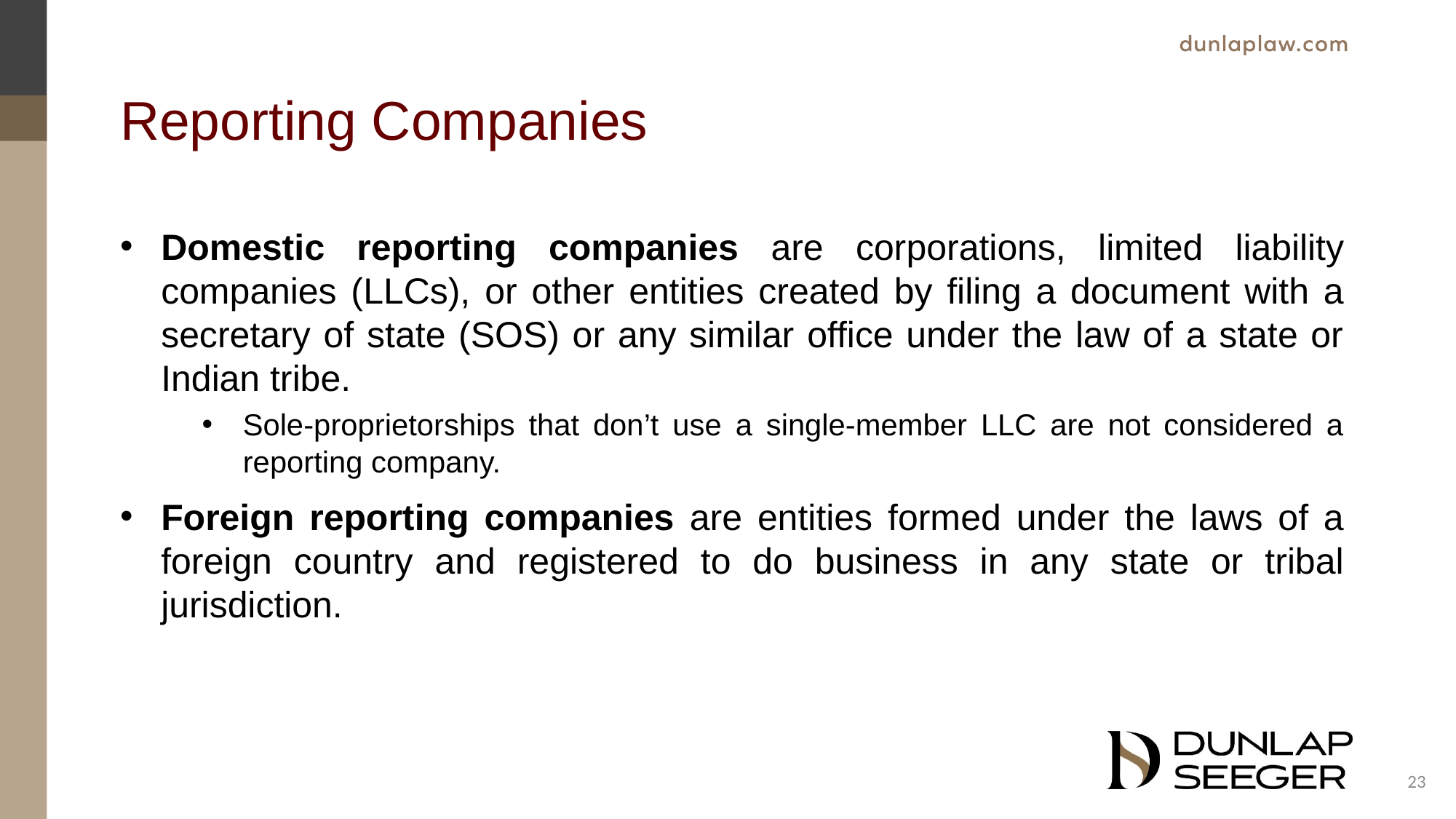

# Reporting Companies
Domestic reporting companies are corporations, limited liability companies (LLCs), or other entities created by filing a document with a secretary of state (SOS) or any similar office under the law of a state or Indian tribe.
Sole-proprietorships that don’t use a single-member LLC are not considered a reporting company.
Foreign reporting companies are entities formed under the laws of a foreign country and registered to do business in any state or tribal jurisdiction.
23